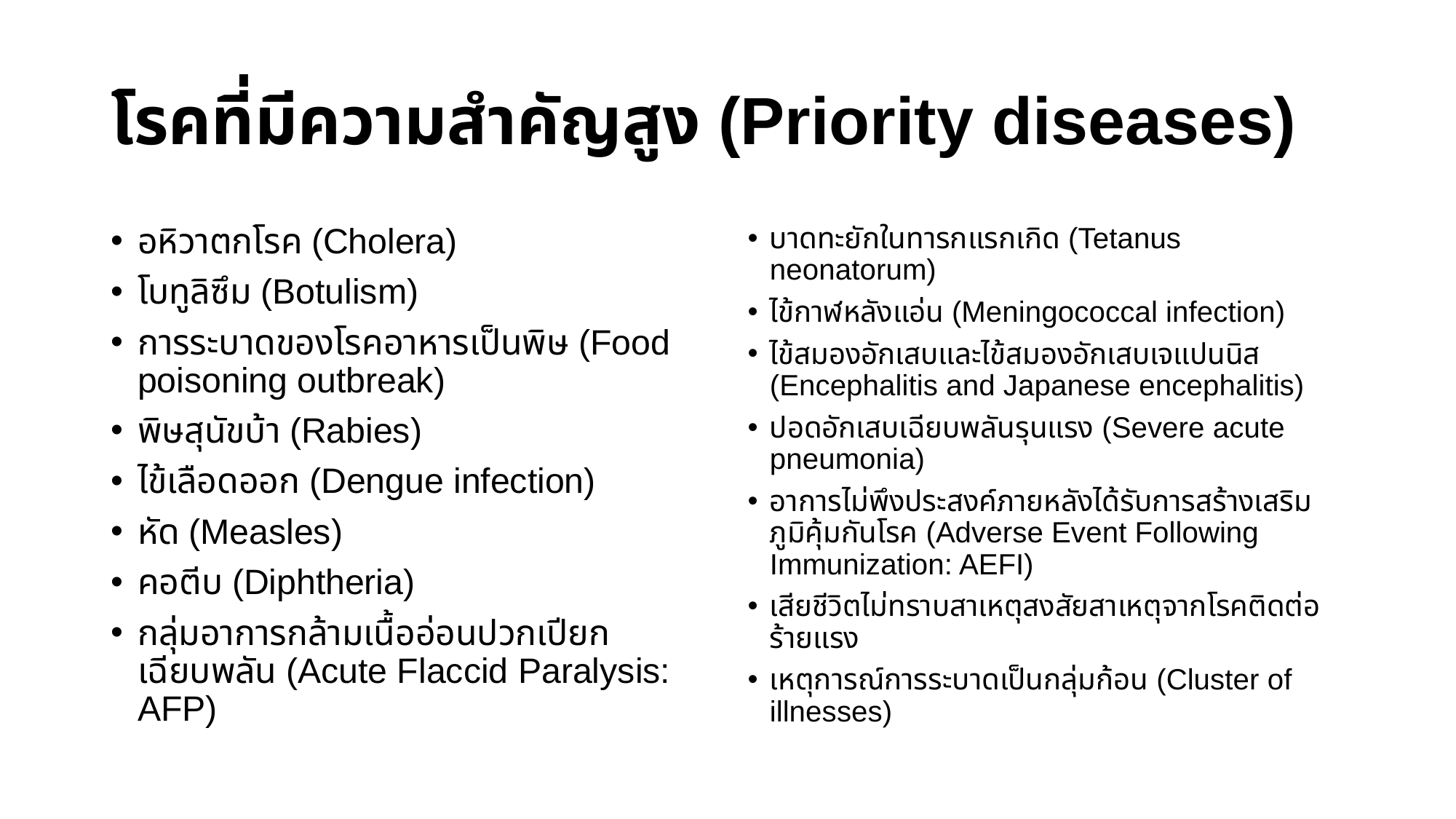

# โรคที่มีความสำคัญสูง (Priority diseases)
อหิวาตกโรค (Cholera)
โบทูลิซึม (Botulism)
การระบาดของโรคอาหารเป็นพิษ (Food poisoning outbreak)
พิษสุนัขบ้า (Rabies)
ไข้เลือดออก (Dengue infection)
หัด (Measles)
คอตีบ (Diphtheria)
กลุ่มอาการกล้ามเนื้ออ่อนปวกเปียกเฉียบพลัน (Acute Flaccid Paralysis: AFP)
บาดทะยักในทารกแรกเกิด (Tetanus neonatorum)
ไข้กาฬหลังแอ่น (Meningococcal infection)
ไข้สมองอักเสบและไข้สมองอักเสบเจแปนนิส (Encephalitis and Japanese encephalitis)
ปอดอักเสบเฉียบพลันรุนแรง (Severe acute pneumonia)
อาการไม่พึงประสงค์ภายหลังได้รับการสร้างเสริมภูมิคุ้มกันโรค (Adverse Event Following Immunization: AEFI)
เสียชีวิตไม่ทราบสาเหตุสงสัยสาเหตุจากโรคติดต่อร้ายแรง
เหตุการณ์การระบาดเป็นกลุ่มก้อน (Cluster of illnesses)